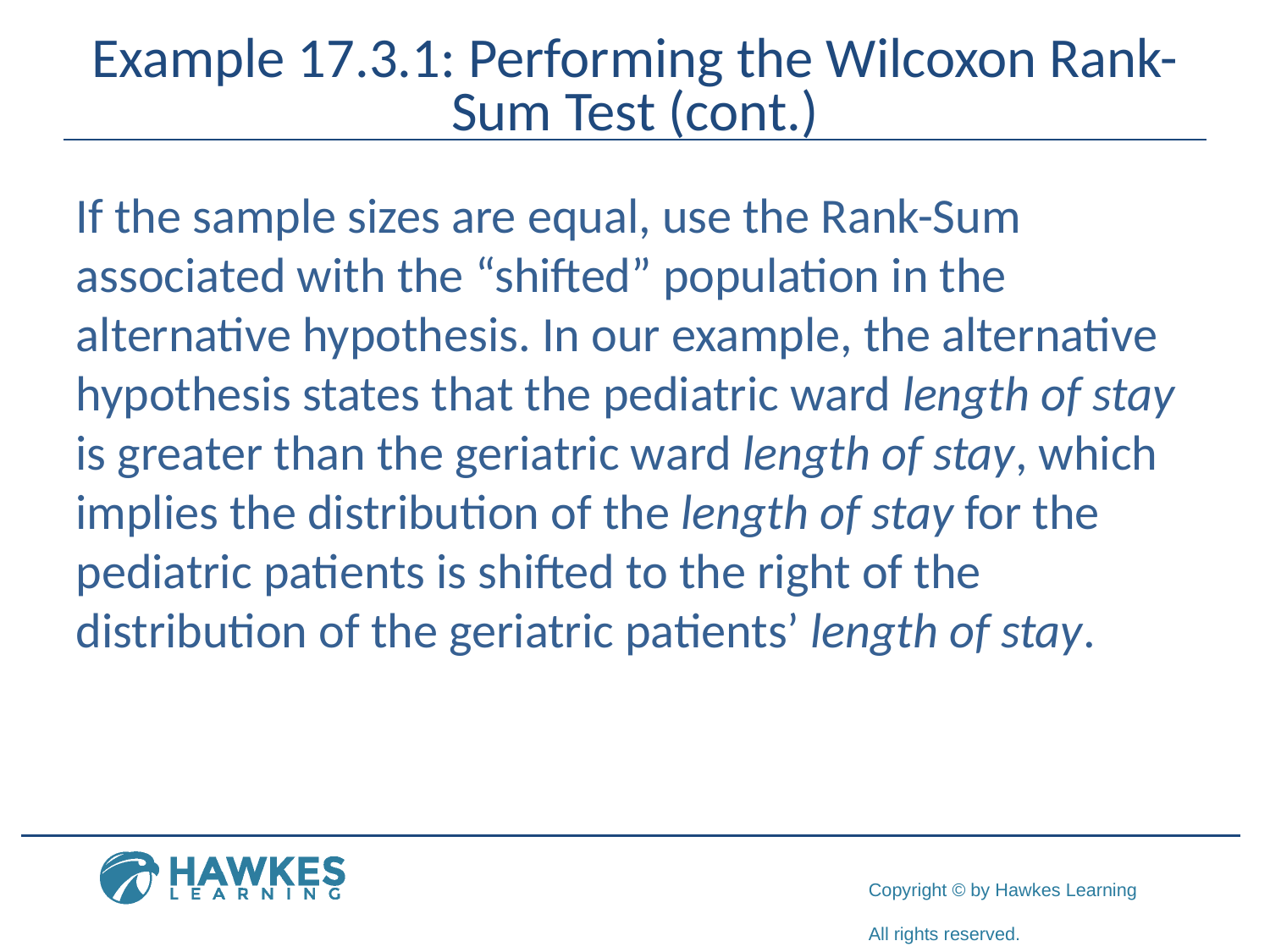

# Example 17.3.1: Performing the Wilcoxon Rank-Sum Test (cont.)
If the sample sizes are equal, use the Rank-Sum associated with the “shifted” population in the alternative hypothesis. In our example, the alternative hypothesis states that the pediatric ward length of stay is greater than the geriatric ward length of stay, which implies the distribution of the length of stay for the pediatric patients is shifted to the right of the distribution of the geriatric patients’ length of stay.